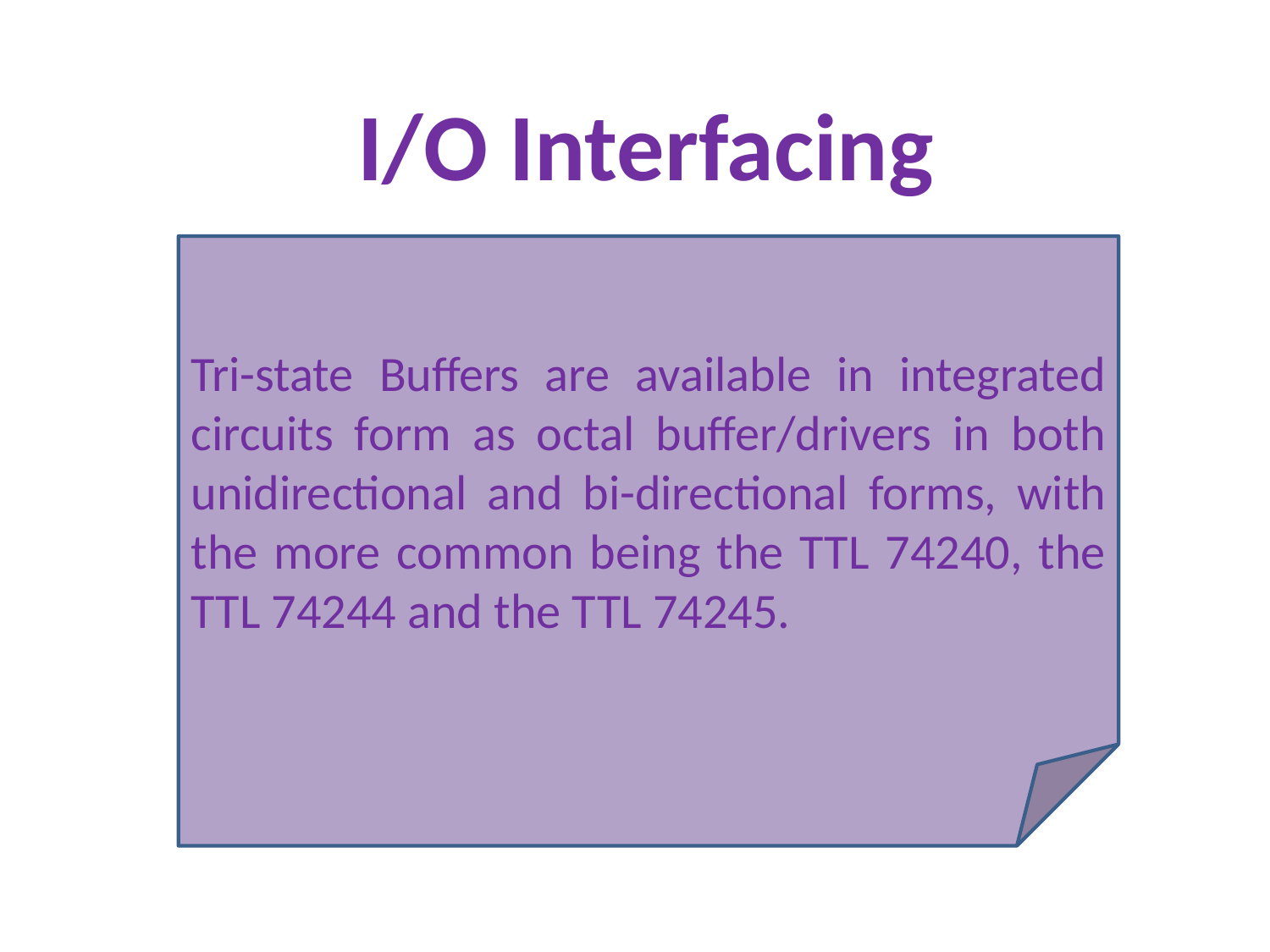

# I/O Interfacing
Tri-state Buffers are available in integrated circuits form as octal buffer/drivers in both unidirectional and bi-directional forms, with the more common being the TTL 74240, the TTL 74244 and the TTL 74245.